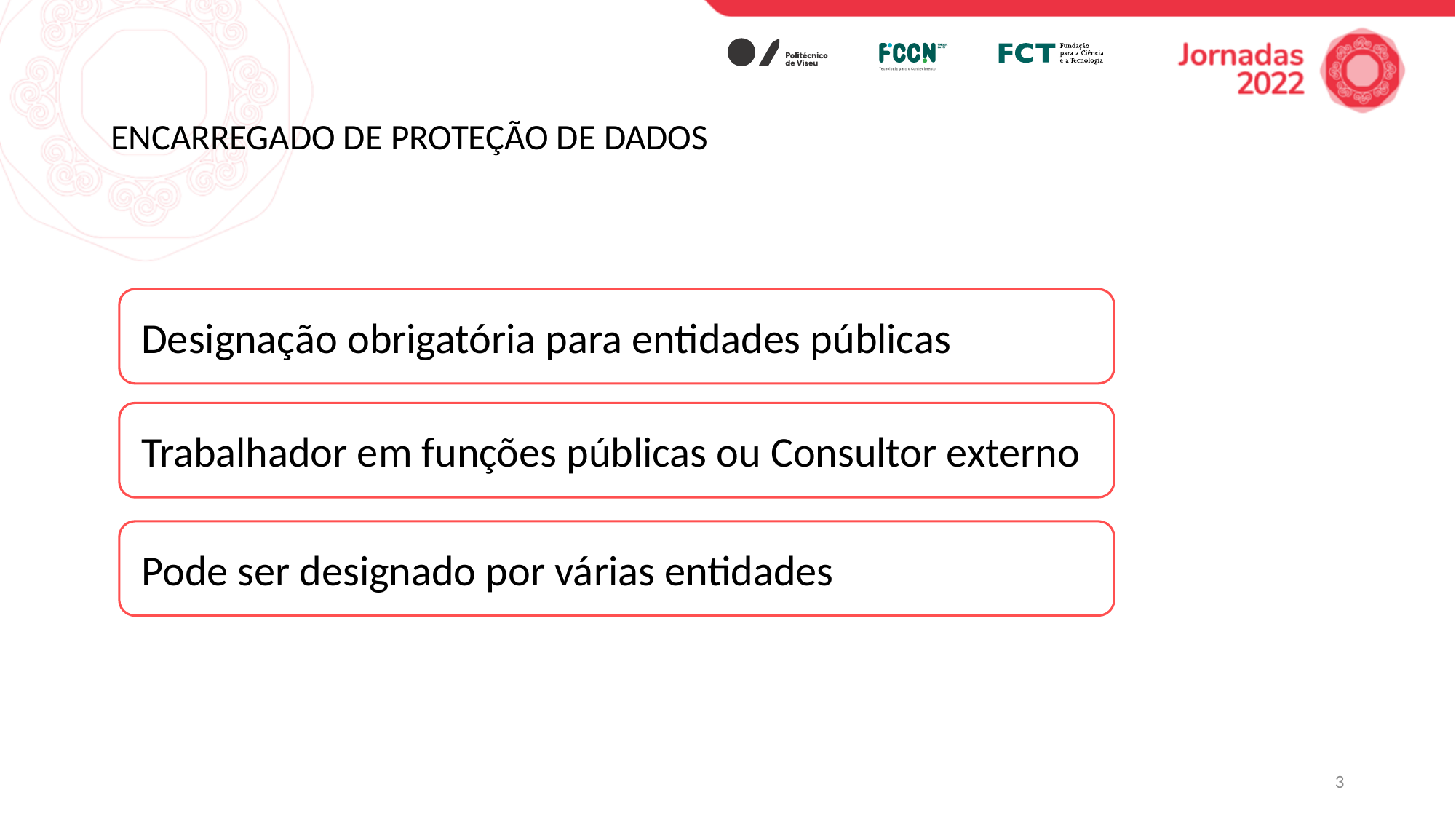

# ENCARREGADO DE PROTEÇÃO DE DADOS

 Designação obrigatória para entidades públicas
 Trabalhador em funções públicas ou Consultor externo
 Pode ser designado por várias entidades
3